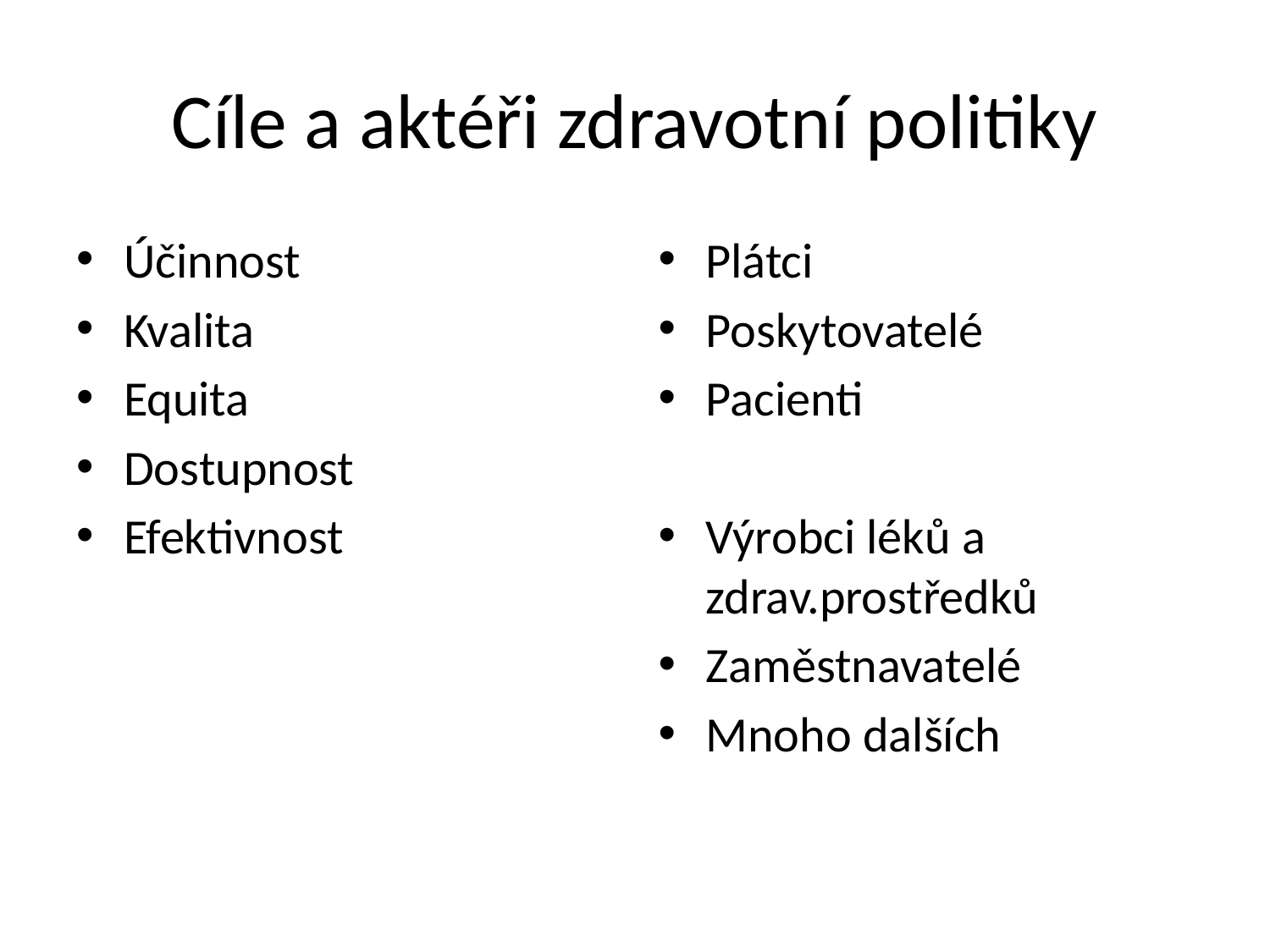

# Cíle a aktéři zdravotní politiky
Účinnost
Kvalita
Equita
Dostupnost
Efektivnost
Plátci
Poskytovatelé
Pacienti

Výrobci léků a zdrav.prostředků
Zaměstnavatelé
Mnoho dalších